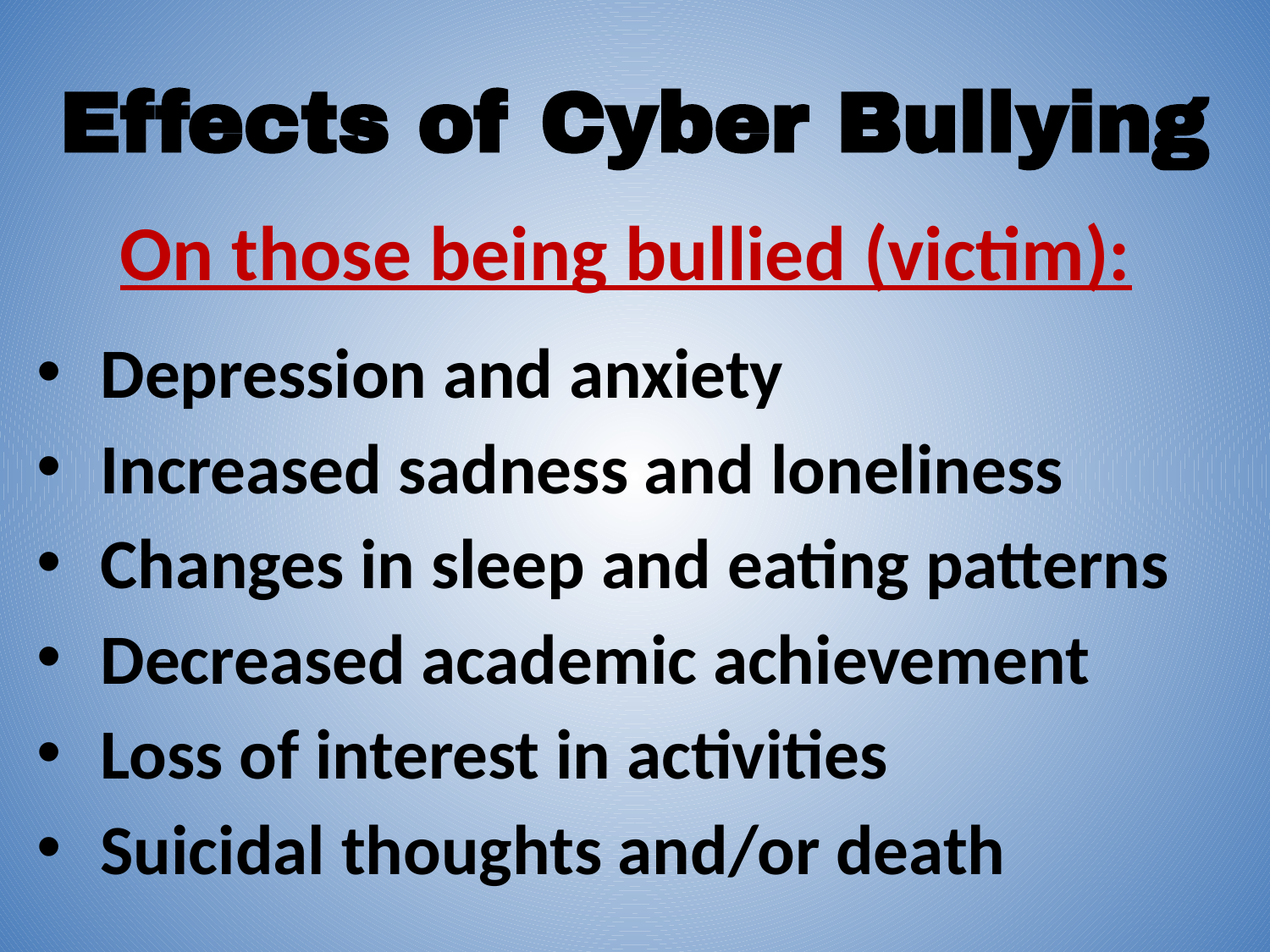

# Effects of Cyber Bullying
On those being bullied (victim):
 Depression and anxiety
 Increased sadness and loneliness
 Changes in sleep and eating patterns
 Decreased academic achievement
 Loss of interest in activities
 Suicidal thoughts and/or death